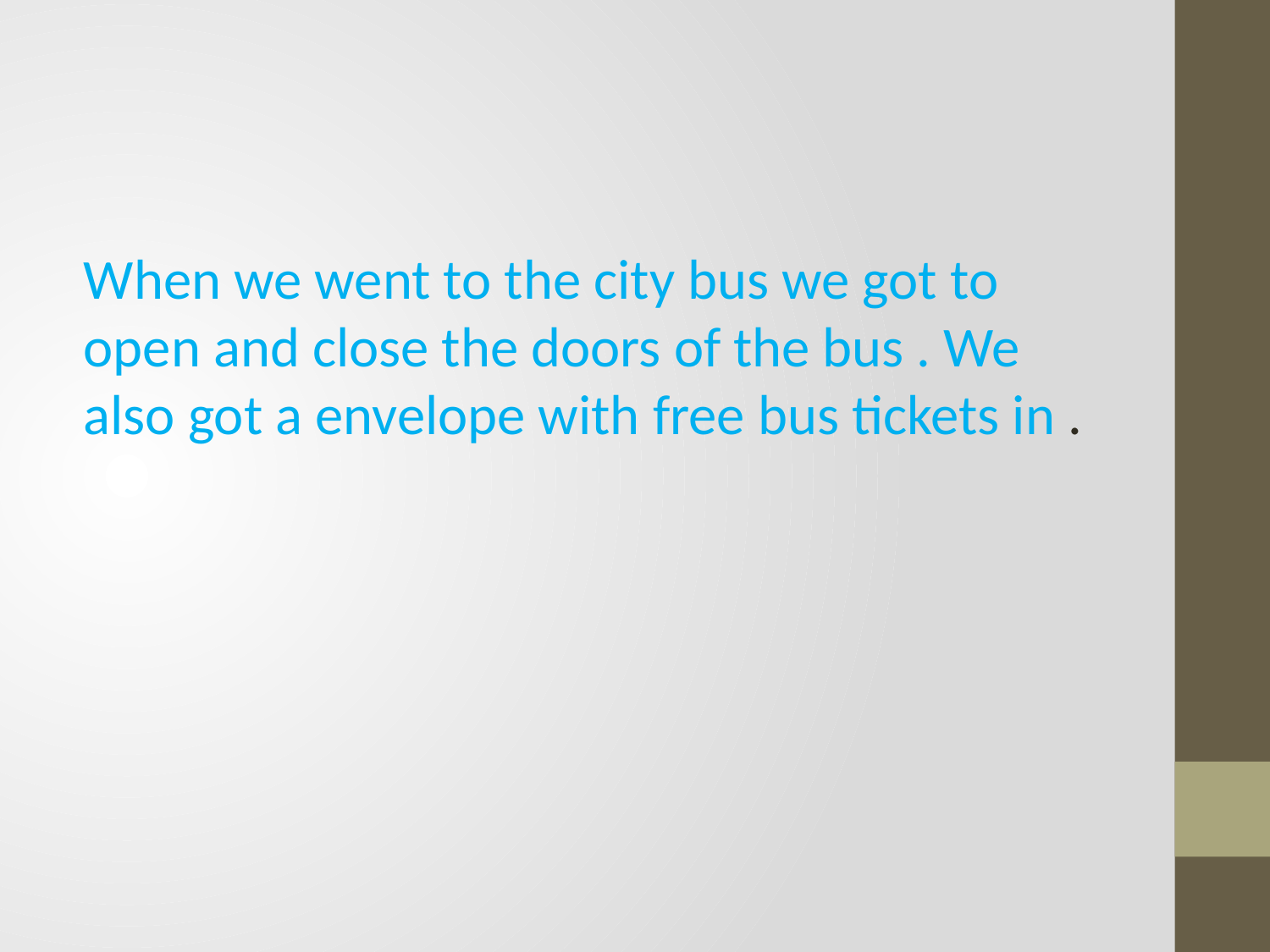

#
When we went to the city bus we got to open and close the doors of the bus . We also got a envelope with free bus tickets in .